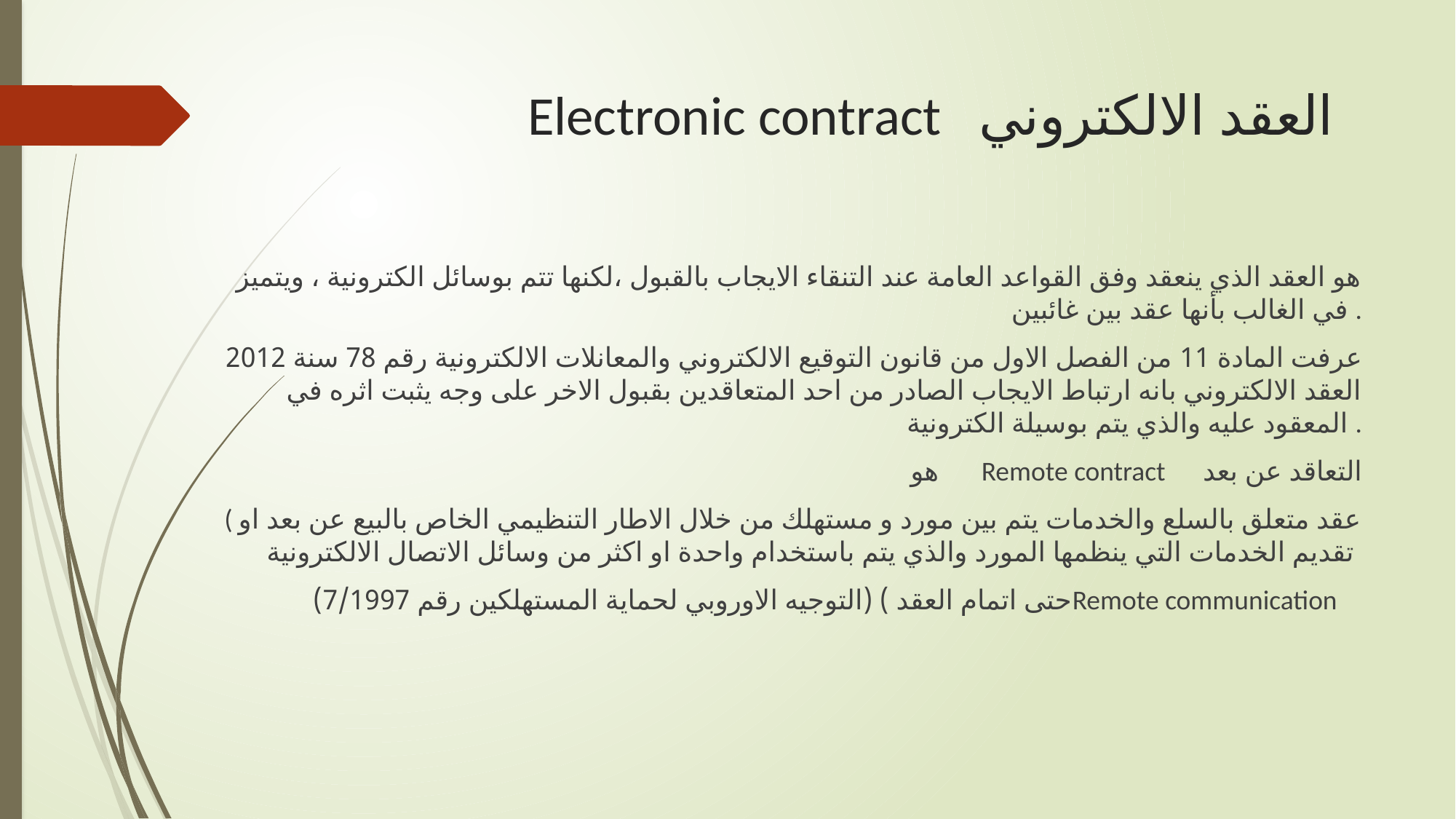

# Electronic contract   العقد الالكتروني
هو العقد الذي ينعقد وفق القواعد العامة عند التنقاء الايجاب بالقبول ،لكنها تتم بوسائل الكترونية ، ويتميز في الغالب بأنها عقد بين غائبين .
عرفت المادة 11 من الفصل الاول من قانون التوقيع الالكتروني والمعانلات الالكترونية رقم 78 سنة 2012 العقد الالكتروني بانه ارتباط الايجاب الصادر من احد المتعاقدين بقبول الاخر على وجه يثبت اثره في المعقود عليه والذي يتم بوسيلة الكترونية .
     هو      Remote contract      التعاقد عن بعد
( عقد متعلق بالسلع والخدمات يتم بين مورد و مستهلك من خلال الاطار التنظيمي الخاص بالبيع عن بعد او تقديم الخدمات التي ينظمها المورد والذي يتم باستخدام واحدة او اكثر من وسائل الاتصال الالكترونية
  حتى اتمام العقد ) (التوجيه الاوروبي لحماية المستهلكين رقم 7/1997)Remote communication